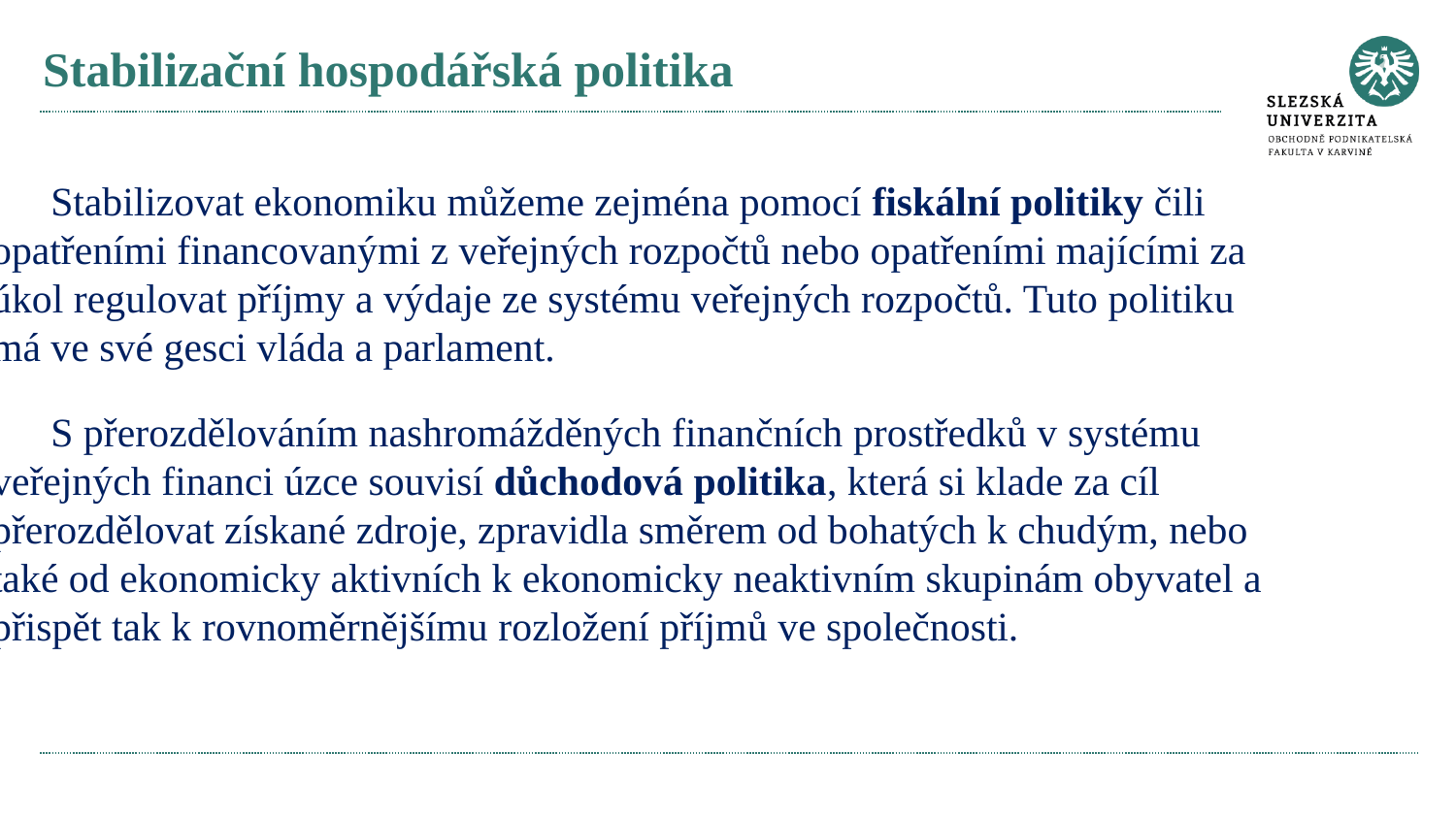

# Stabilizační hospodářská politika
Stabilizovat ekonomiku můžeme zejména pomocí fiskální politiky čili opatřeními financovanými z veřejných rozpočtů nebo opatřeními majícími za úkol regulovat příjmy a výdaje ze systému veřejných rozpočtů. Tuto politiku má ve své gesci vláda a parlament.
S přerozdělováním nashromážděných finančních prostředků v systému veřejných financi úzce souvisí důchodová politika, která si klade za cíl přerozdělovat získané zdroje, zpravidla směrem od bohatých k chudým, nebo také od ekonomicky aktivních k ekonomicky neaktivním skupinám obyvatel a přispět tak k rovnoměrnějšímu rozložení příjmů ve společnosti.